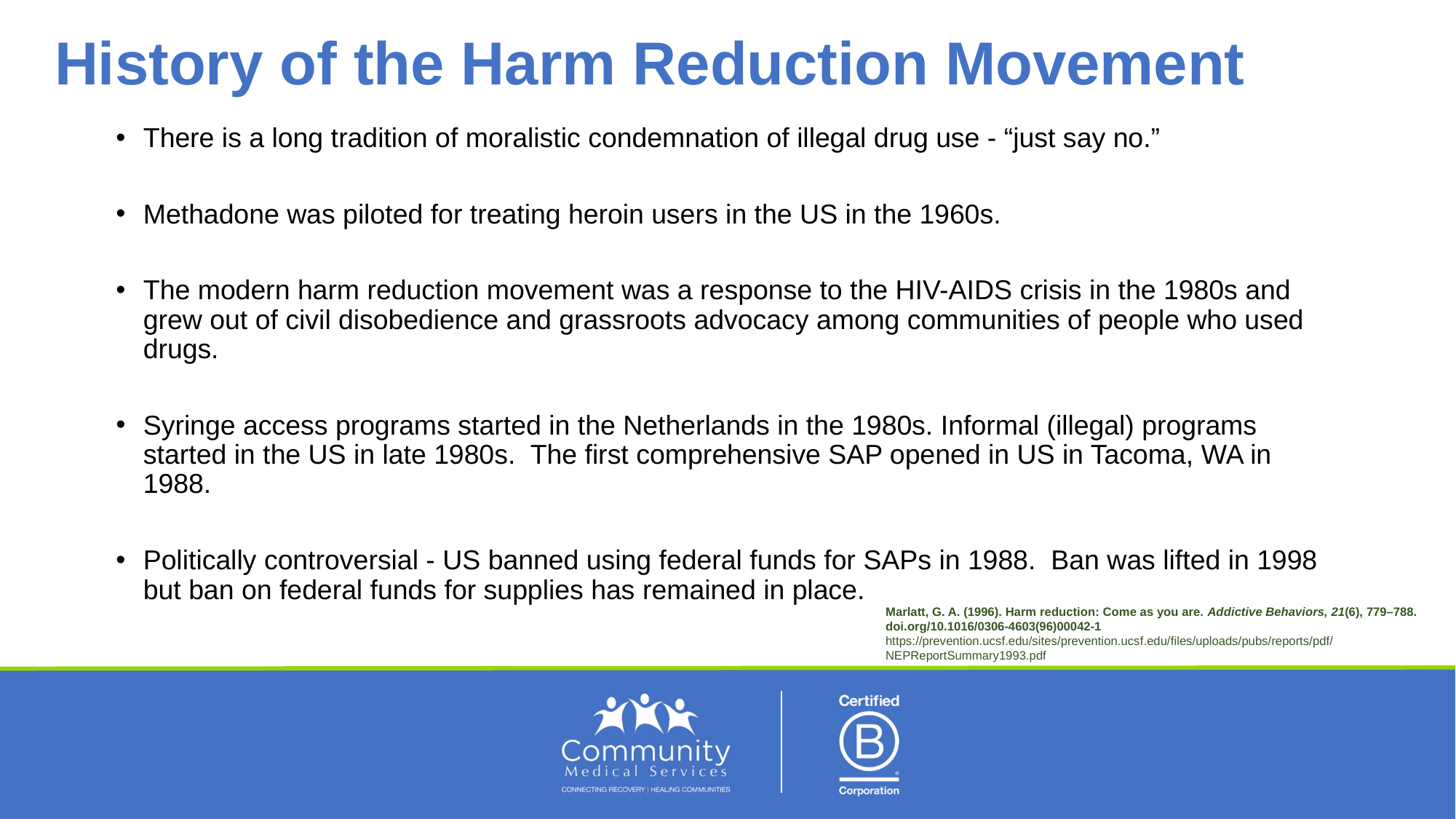

# History of the Harm Reduction Movement
There is a long tradition of moralistic condemnation of illegal drug use - “just say no.”

Methadone was piloted for treating heroin users in the US in the 1960s.

The modern harm reduction movement was a response to the HIV-AIDS crisis in the 1980s and grew out of civil disobedience and grassroots advocacy among communities of people who used drugs.

Syringe access programs started in the Netherlands in the 1980s. Informal (illegal) programs started in the US in late 1980s.  The first comprehensive SAP opened in US in Tacoma, WA in 1988.

Politically controversial - US banned using federal funds for SAPs in 1988.  Ban was lifted in 1998 but ban on federal funds for supplies has remained in place.
Marlatt, G. A. (1996). Harm reduction: Come as you are. Addictive Behaviors, 21(6), 779–788. doi.org/10.1016/0306-4603(96)00042-1
https://prevention.ucsf.edu/sites/prevention.ucsf.edu/files/uploads/pubs/reports/pdf/NEPReportSummary1993.pdf